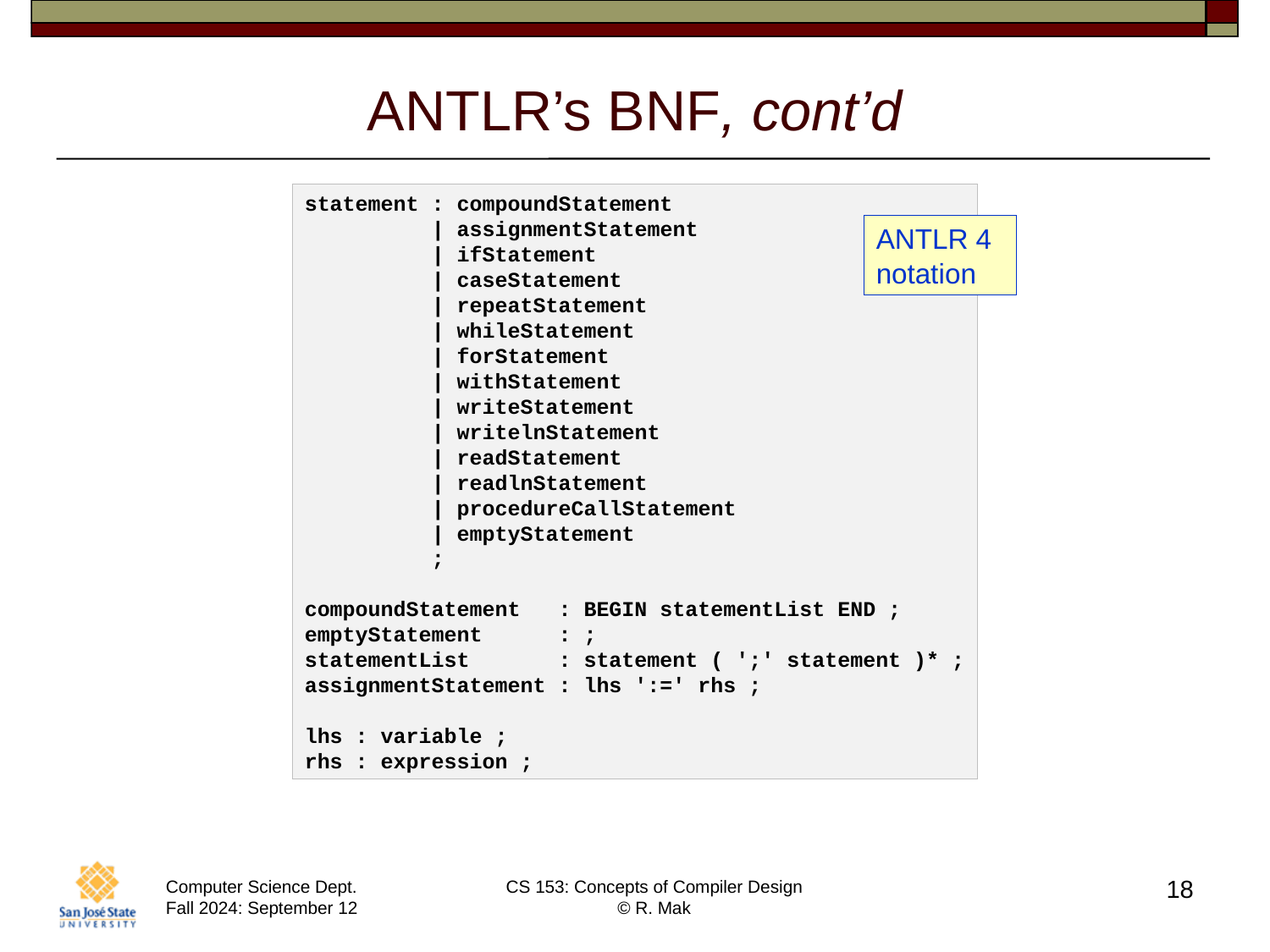

# ANTLR’s BNF, cont’d
statement : compoundStatement
          | assignmentStatement
          | ifStatement
          | caseStatement
          | repeatStatement
          | whileStatement
          | forStatement
          | withStatement
          | writeStatement
          | writelnStatement
          | readStatement
          | readlnStatement
          | procedureCallStatement
          | emptyStatement
          ;

compoundStatement   : BEGIN statementList END ;
emptyStatement      : ;
statementList       : statement ( ';' statement )* ;
assignmentStatement : lhs ':=' rhs ;

lhs : variable ;
rhs : expression ;
ANTLR 4 notation
18